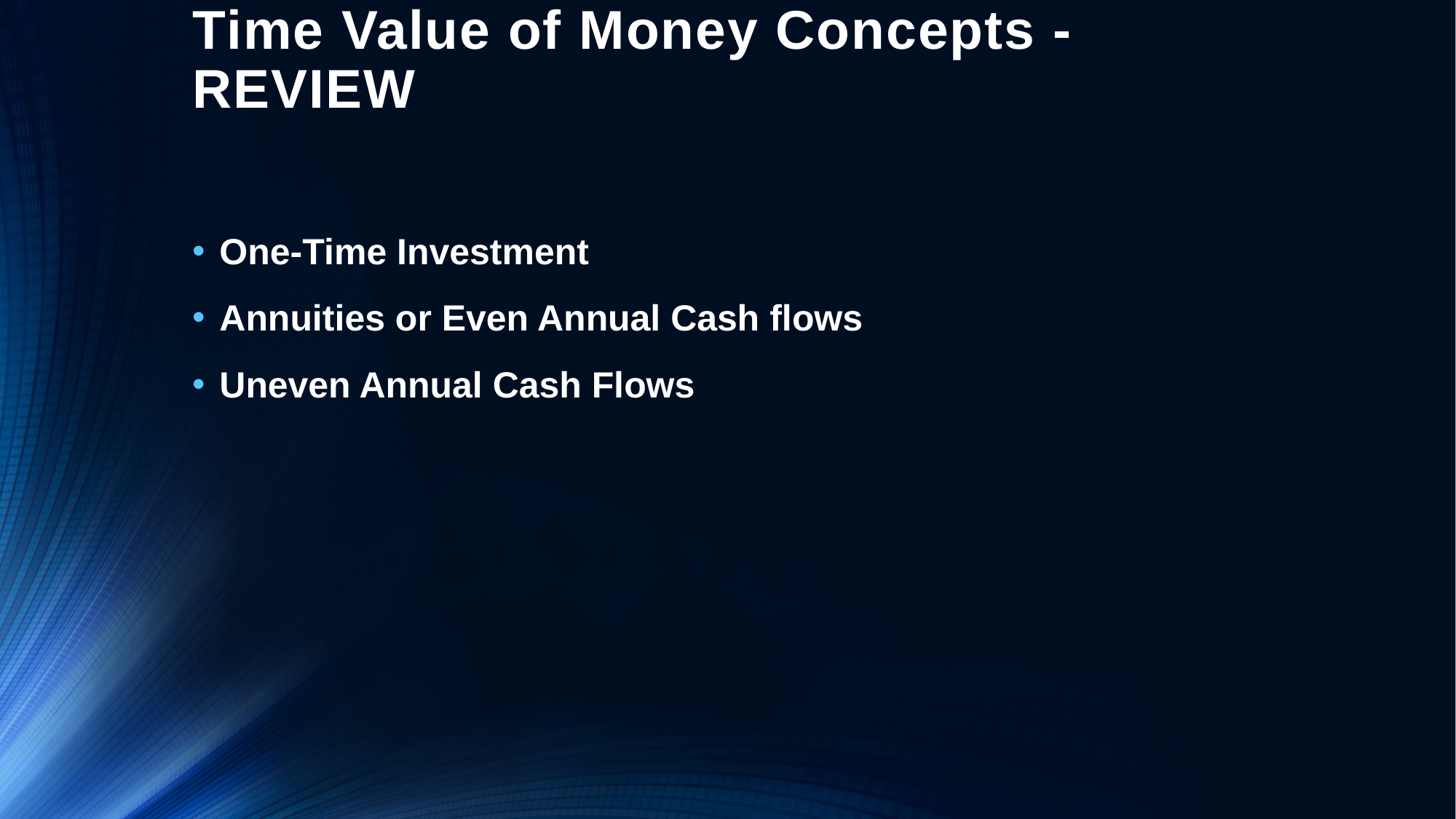

# Time Value of Money Concepts - REVIEW
One-Time Investment
Annuities or Even Annual Cash flows
Uneven Annual Cash Flows